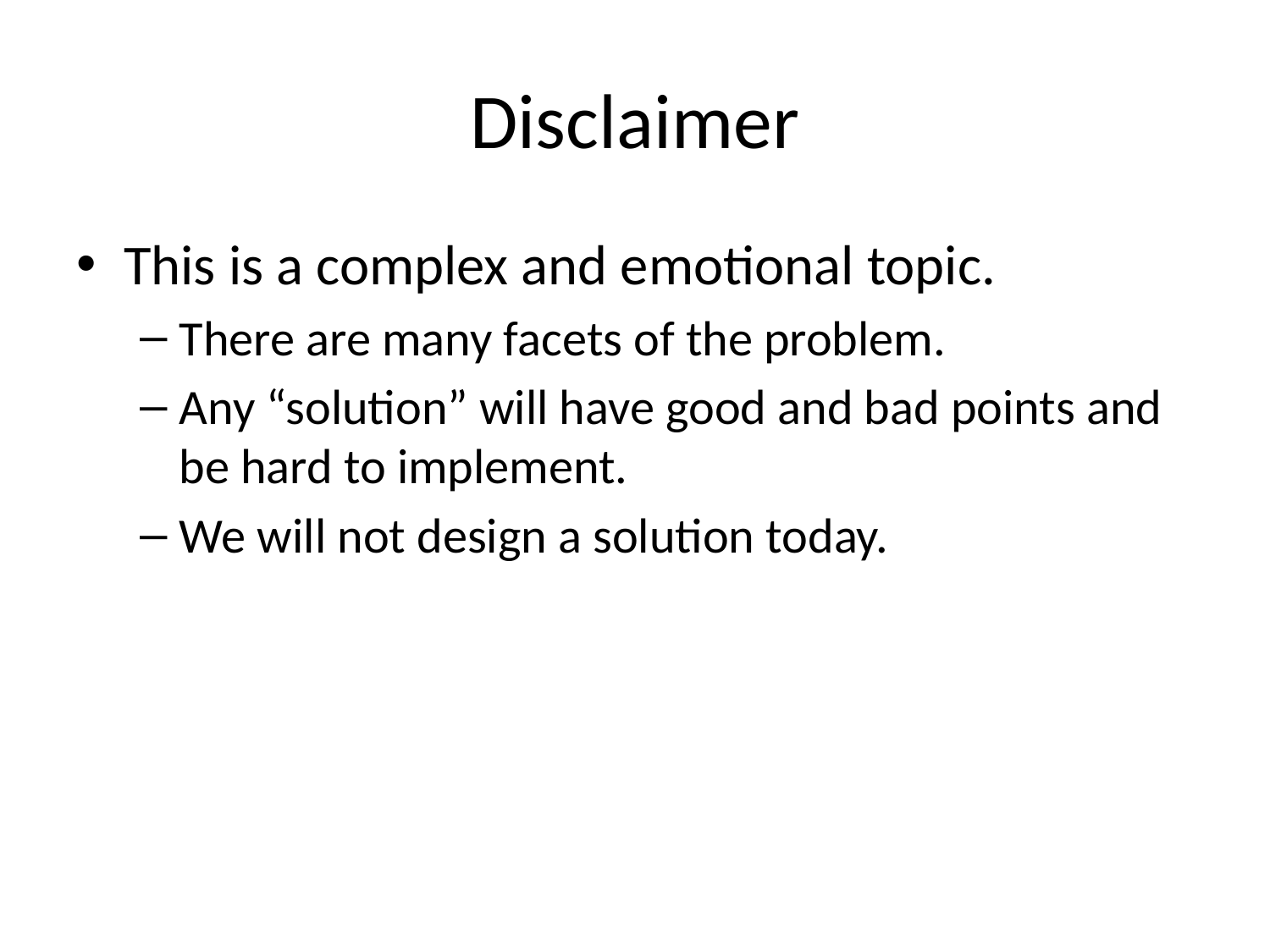

# Disclaimer
This is a complex and emotional topic.
There are many facets of the problem.
Any “solution” will have good and bad points and be hard to implement.
We will not design a solution today.